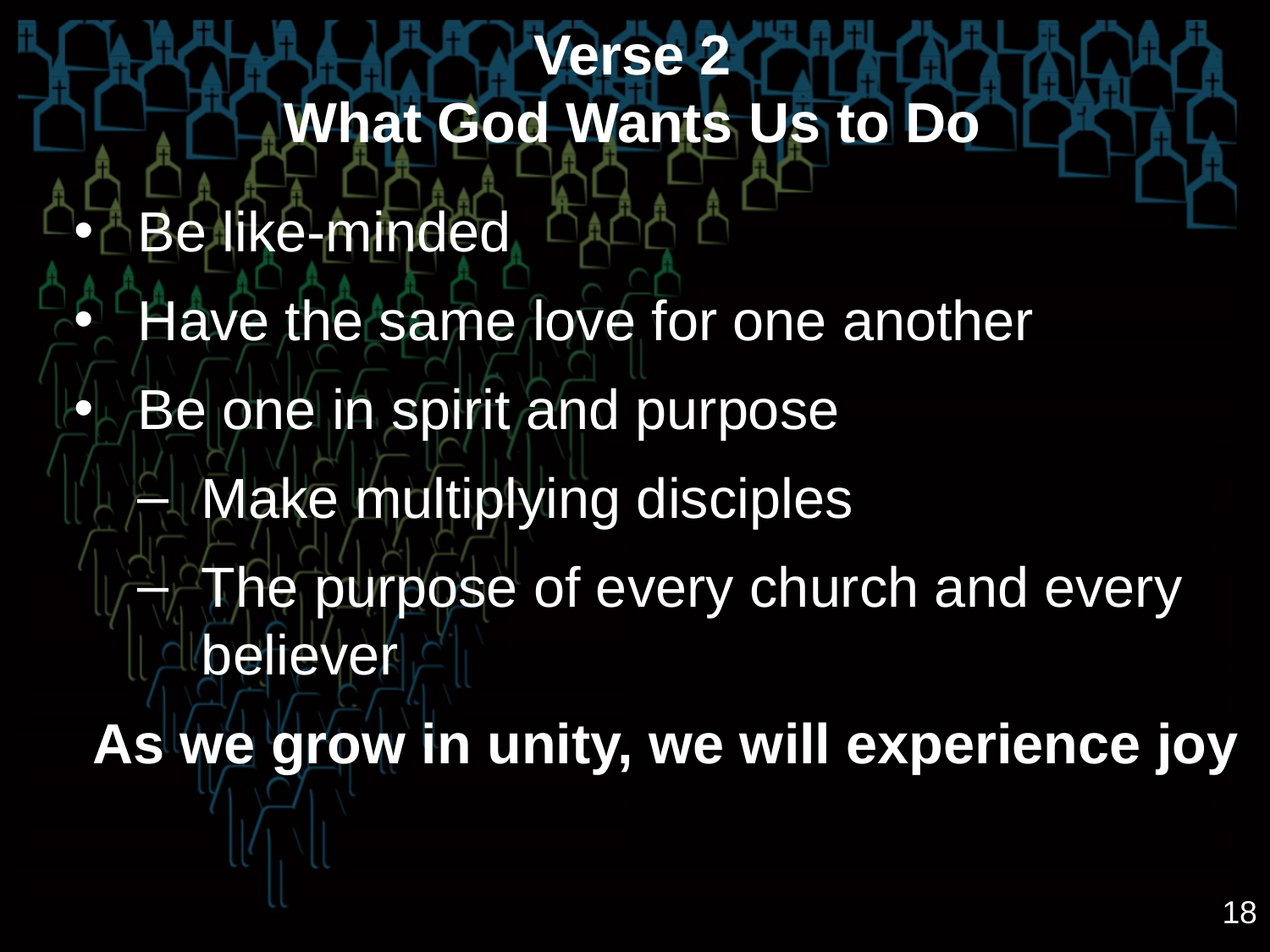

Verse 2
What God Wants Us to Do
Be like-minded
Have the same love for one another
Be one in spirit and purpose
Make multiplying disciples
The purpose of every church and every believer
As we grow in unity, we will experience joy
18